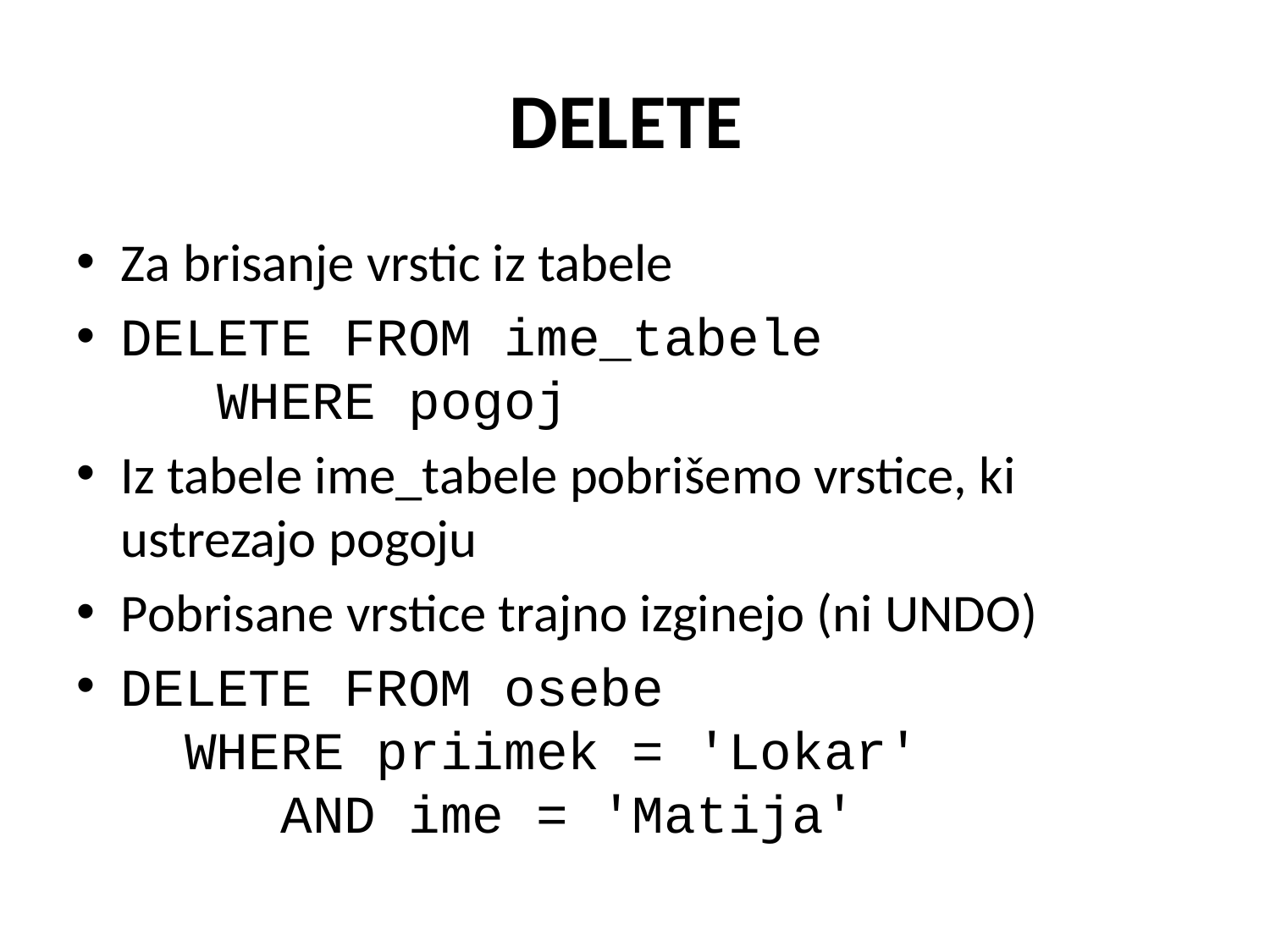

# DELETE
Za brisanje vrstic iz tabele
DELETE FROM ime_tabele
   WHERE pogoj
Iz tabele ime_tabele pobrišemo vrstice, ki ustrezajo pogoju
Pobrisane vrstice trajno izginejo (ni UNDO)
DELETE FROM osebe
  WHERE priimek = 'Lokar'
     AND ime = 'Matija'